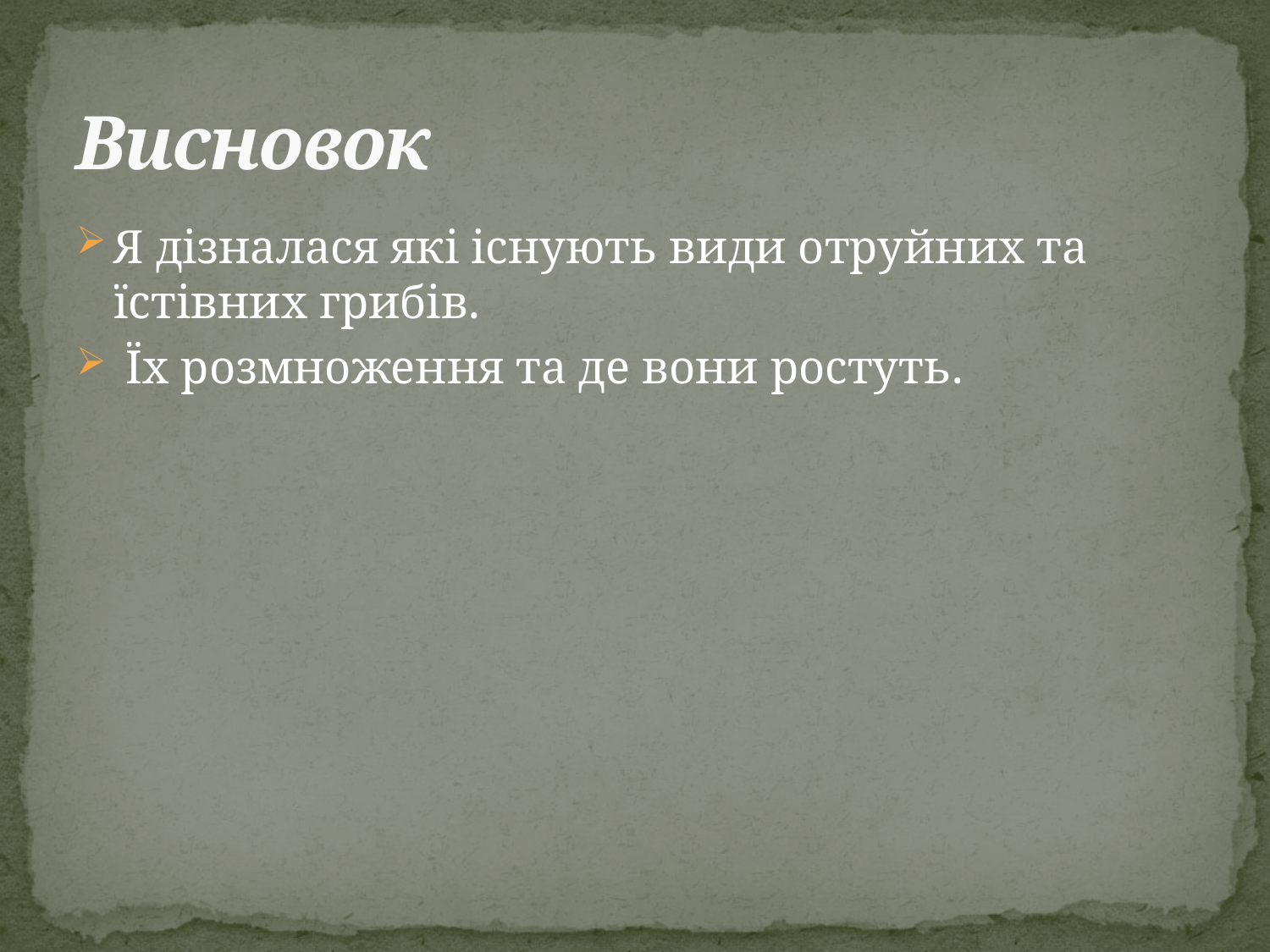

# Висновок
Я дізналася які існують види отруйних та їстівних грибів.
 Їх розмноження та де вони ростуть.